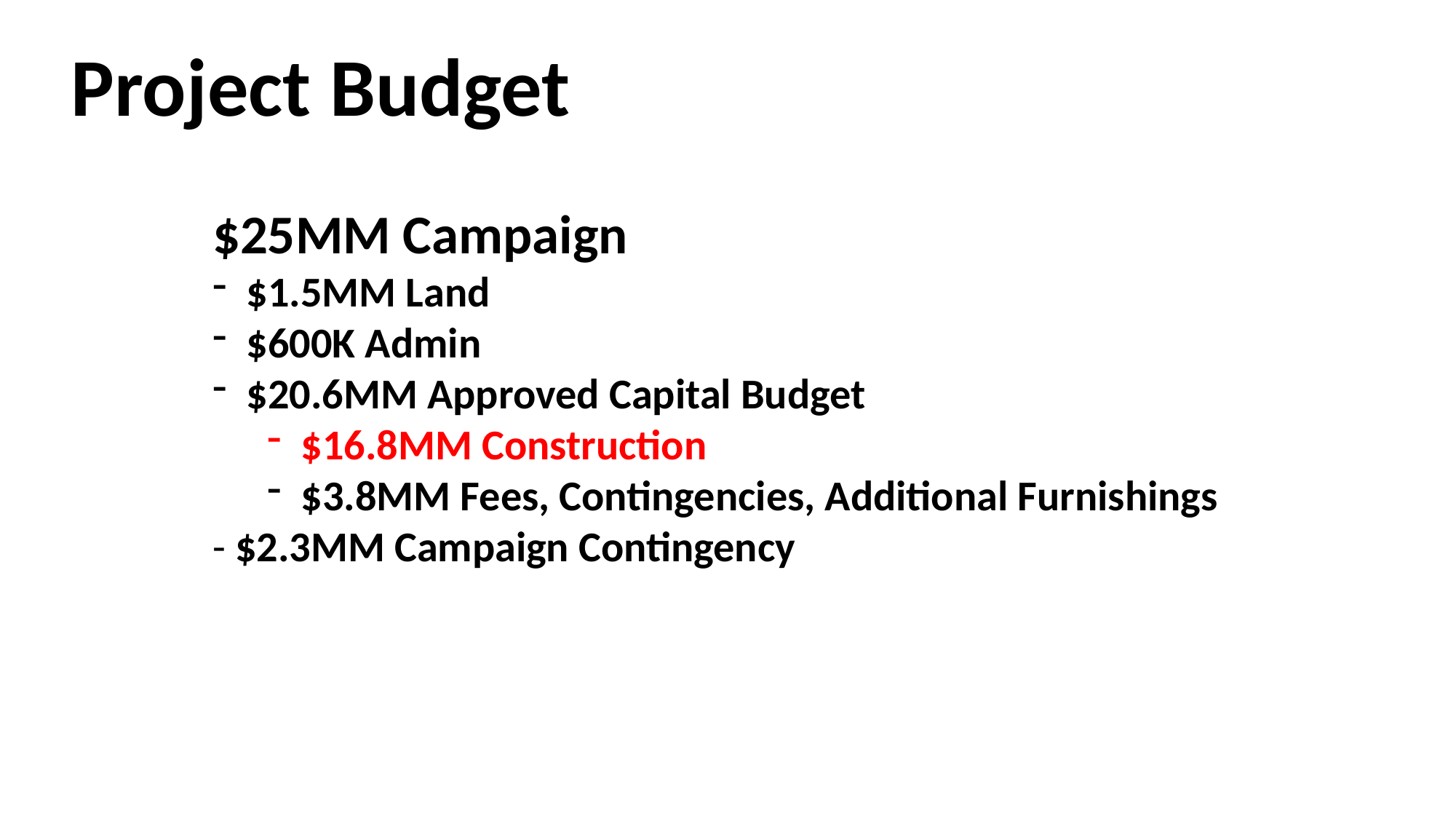

Project Budget
$25MM Campaign
$1.5MM Land
$600K Admin
$20.6MM Approved Capital Budget
$16.8MM Construction
$3.8MM Fees, Contingencies, Additional Furnishings
- $2.3MM Campaign Contingency